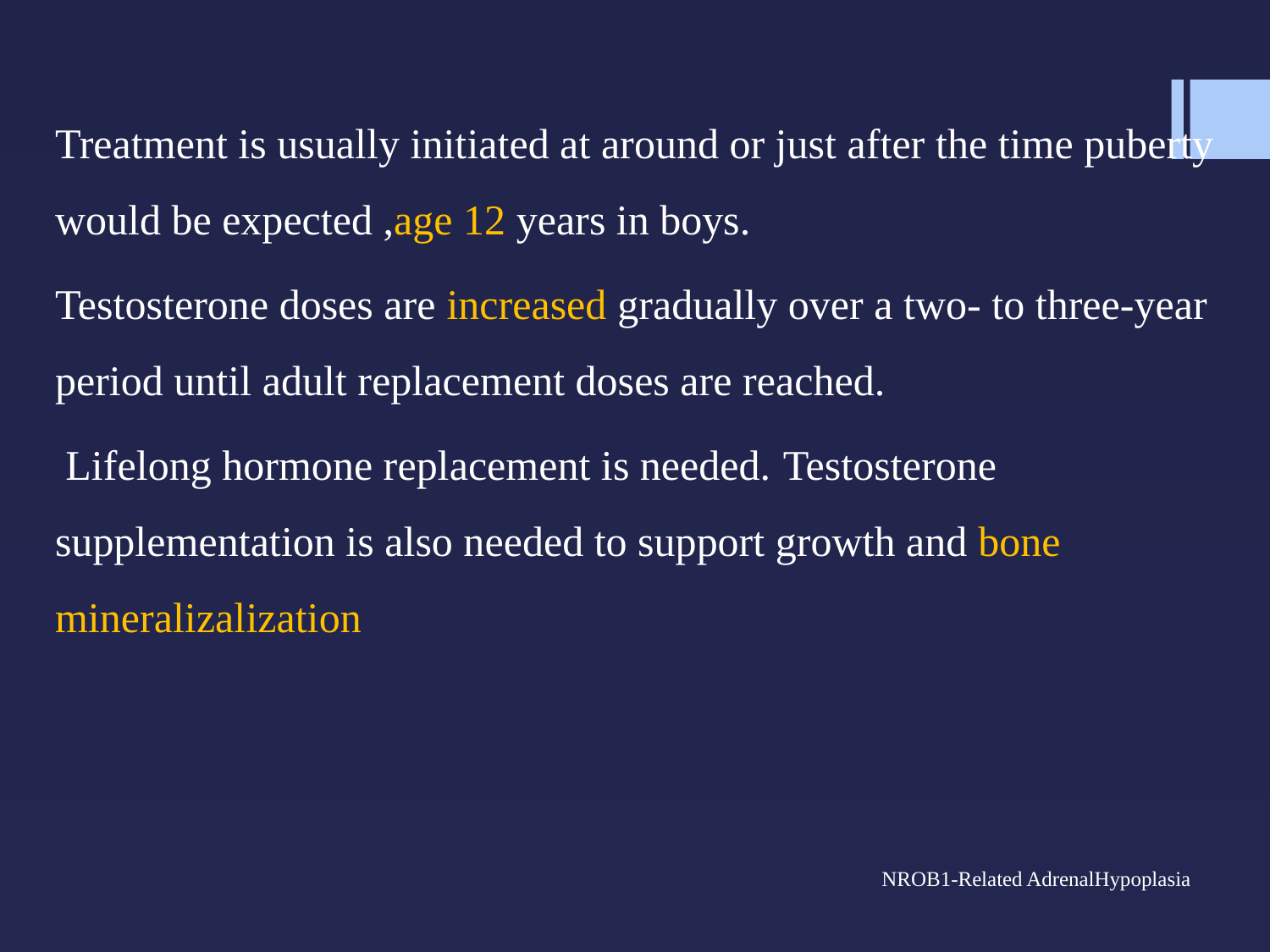

Treatment is usually initiated at around or just after the time puberty would be expected ,age 12 years in boys.
Testosterone doses are increased gradually over a two- to three-year period until adult replacement doses are reached.
 Lifelong hormone replacement is needed. Testosterone supplementation is also needed to support growth and bone mineralizalization

                                                                              NROB1-Related AdrenalHypoplasia
                                                                                                                                                         Congenita.2001Nov(Updated2018Jan 25

#